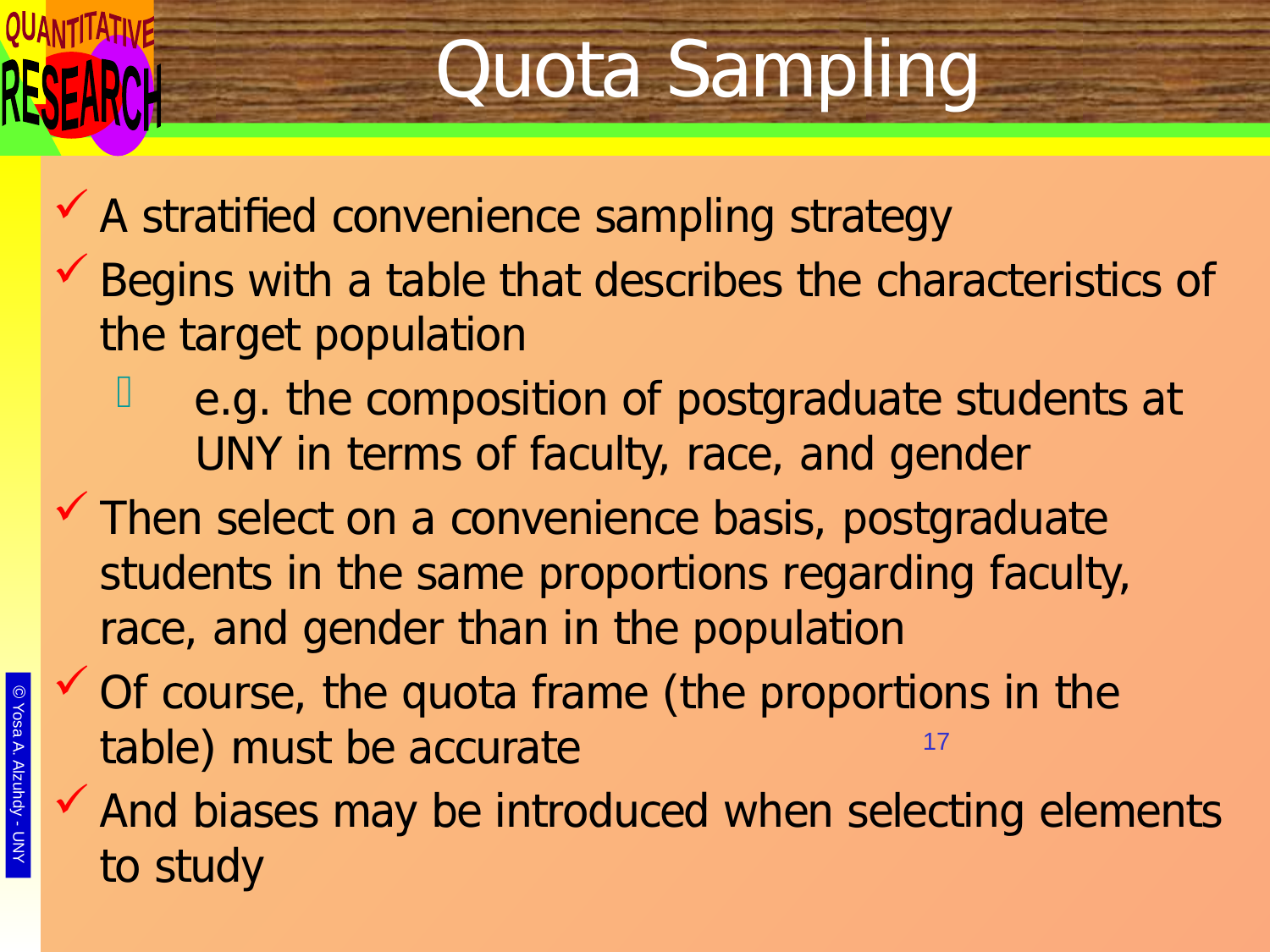

# Quota Sampling
17
A stratified convenience sampling strategy
Begins with a table that describes the characteristics of the target population
e.g. the composition of postgraduate students at UNY in terms of faculty, race, and gender
Then select on a convenience basis, postgraduate students in the same proportions regarding faculty, race, and gender than in the population
Of course, the quota frame (the proportions in the table) must be accurate
And biases may be introduced when selecting elements to study